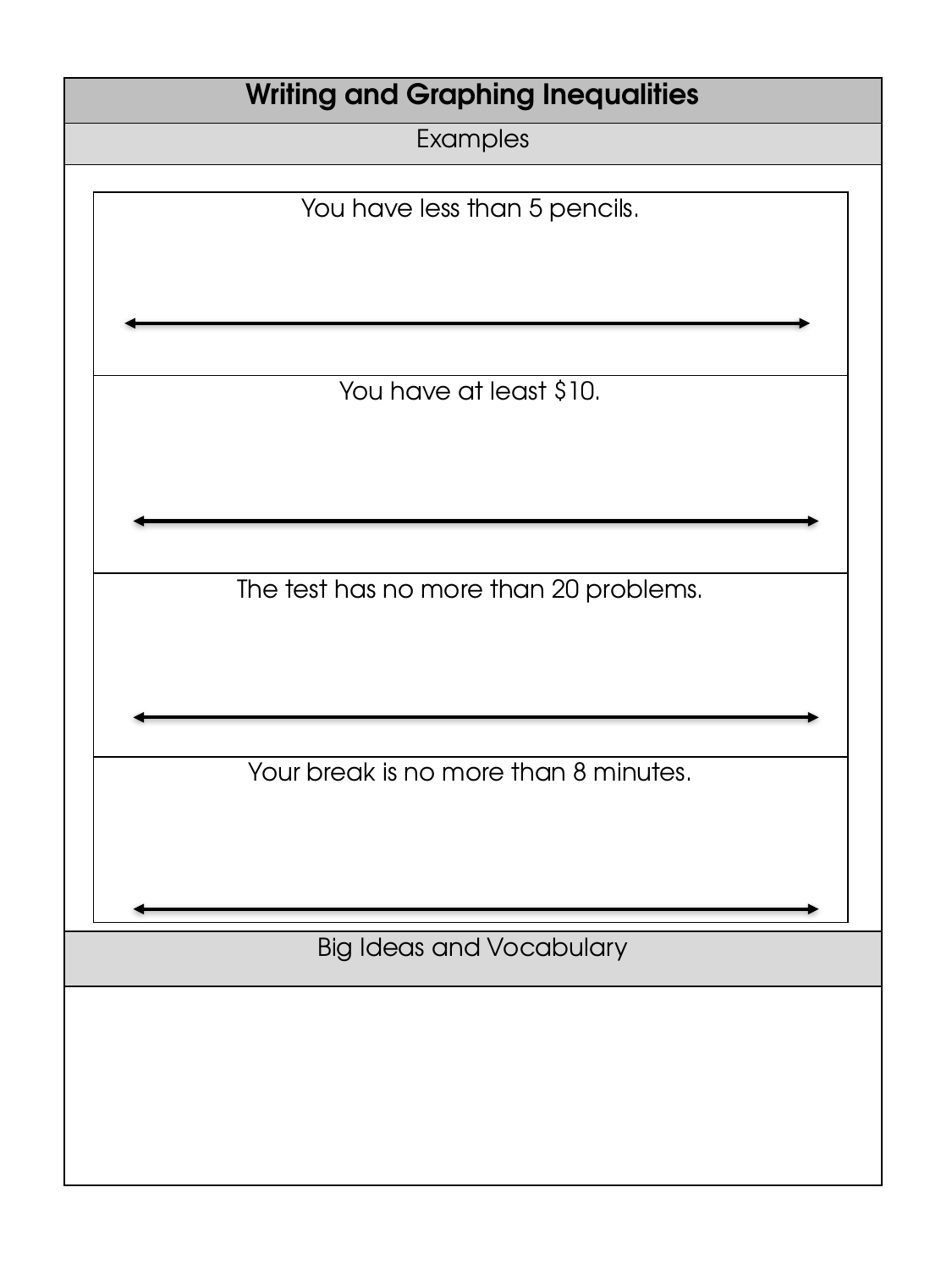

| Writing and Graphing Inequalities |
| --- |
| Examples |
|  |
| Big Ideas and Vocabulary |
|  |
| You have less than 5 pencils. |
| --- |
| You have at least $10. |
| The test has no more than 20 problems. |
| Your break is no more than 8 minutes. |